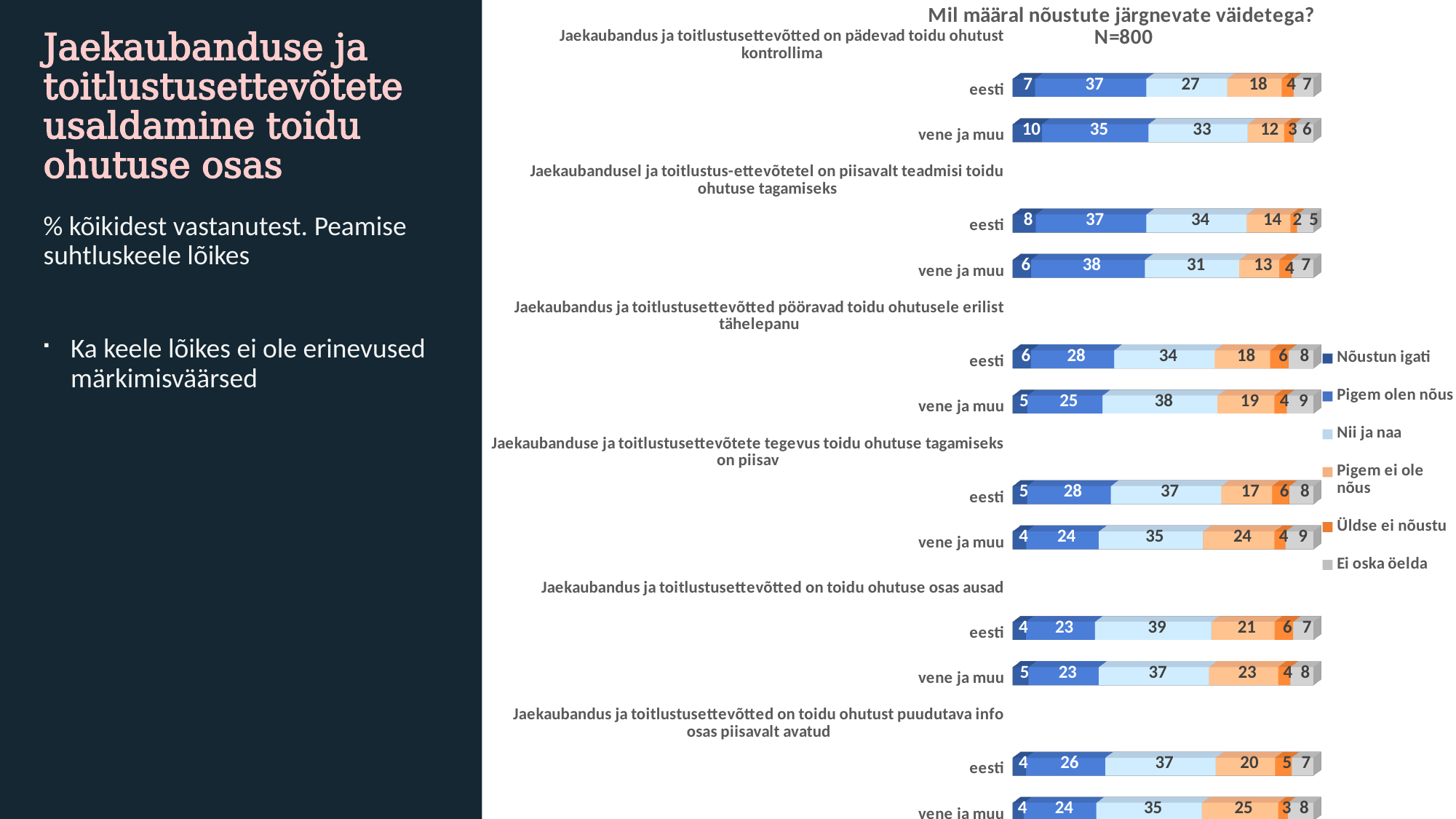

[unsupported chart]

# Jaekaubanduse ja toitlustusettevõtete usaldamine toidu ohutuse osas
% kõikidest vastanutest. Peamise suhtluskeele lõikes
Ka keele lõikes ei ole erinevused märkimisväärsed